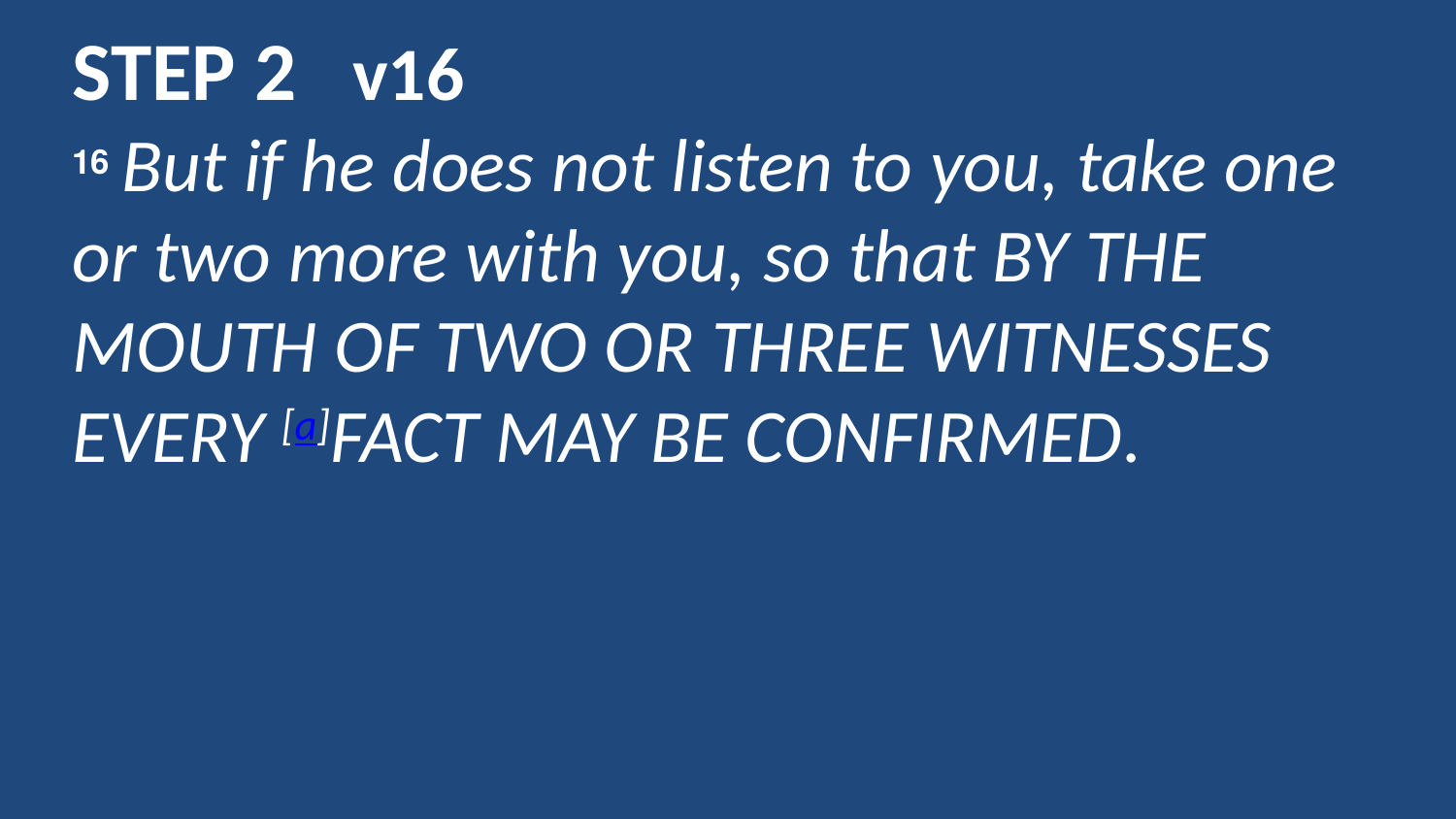

STEP 2   v16
16 But if he does not listen to you, take one or two more with you, so that by the mouth of two or three witnesses every [a]fact may be confirmed.